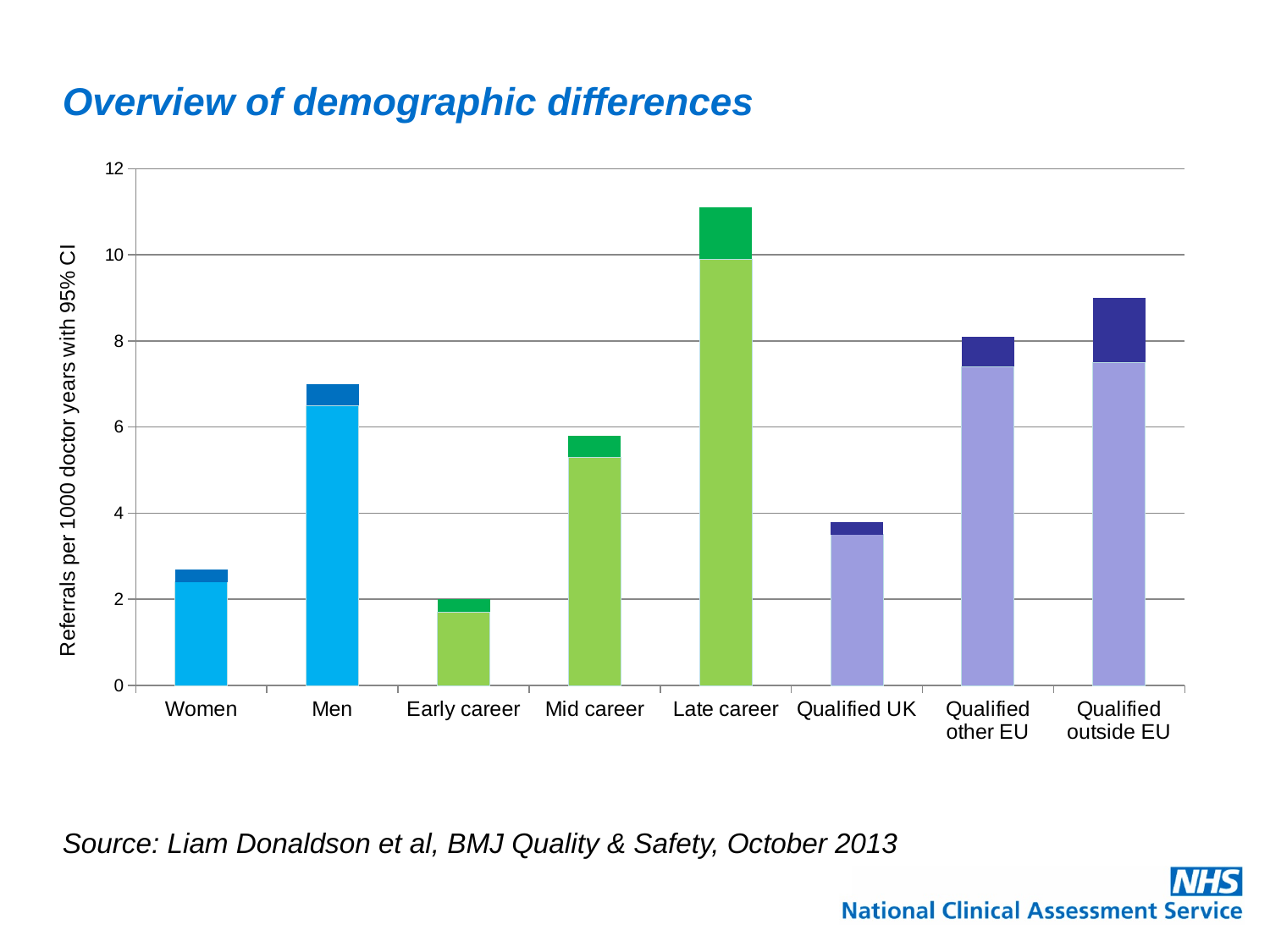

# Overview of demographic differences

### Chart

| Category | Series 1 | Series 2 |
|---|---|---|
| Women | 2.4 | 0.3 |
| Men | 6.5 | 0.5 |
| Early career | 1.7 | 0.3 |
| Mid career | 5.3 | 0.5 |
| Late career | 9.9 | 1.2 |
| Qualified UK | 3.5 | 0.3 |
| Qualified other EU | 7.4 | 0.7 |
| Qualified outside EU | 7.5 | 1.5 |
Source: Liam Donaldson et al, BMJ Quality & Safety, October 2013